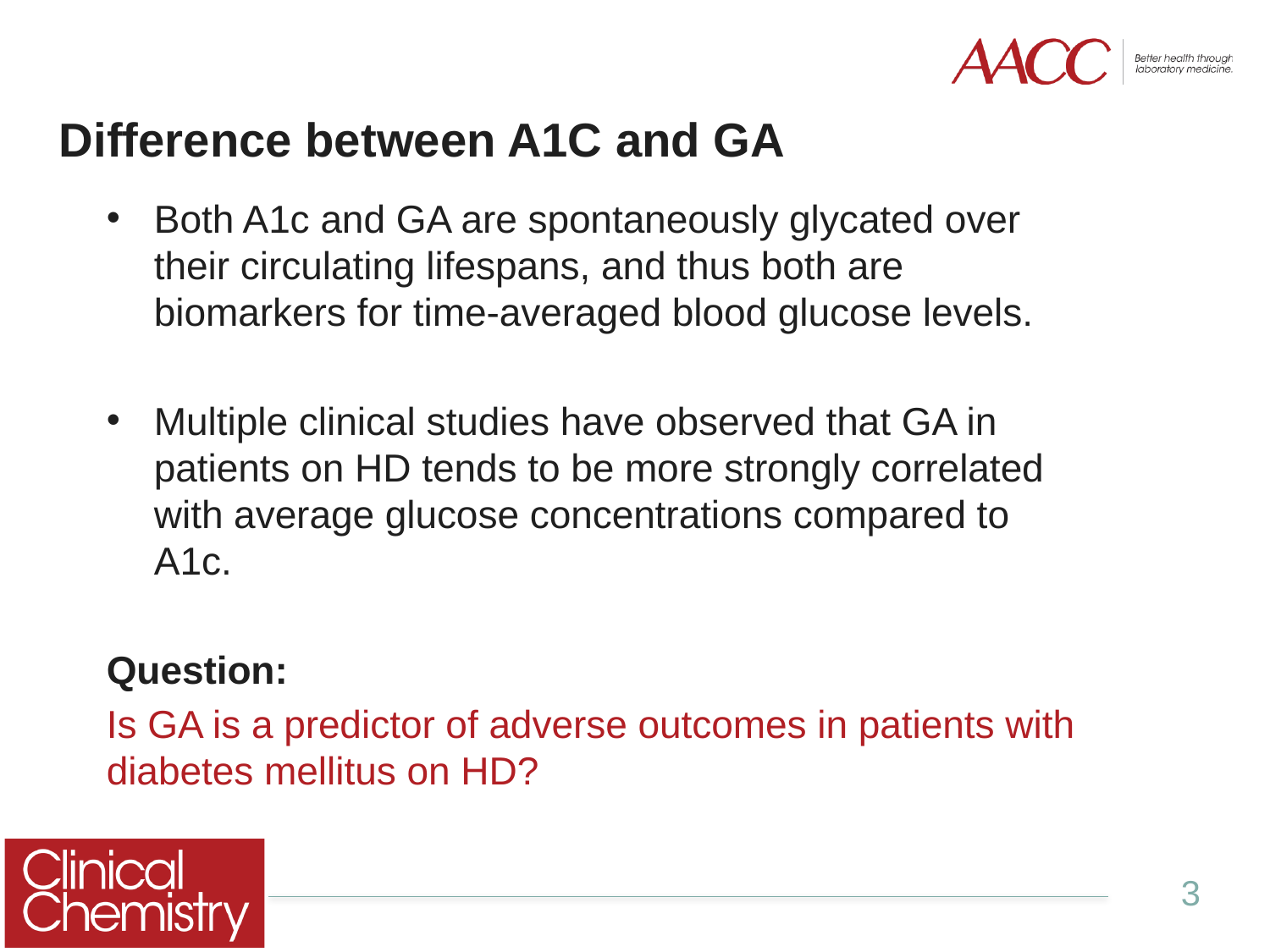

# Difference between A1C and GA
Both A1c and GA are spontaneously glycated over their circulating lifespans, and thus both are biomarkers for time-averaged blood glucose levels.

Multiple clinical studies have observed that GA in patients on HD tends to be more strongly correlated with average glucose concentrations compared to A1c.

Question:
Is GA is a predictor of adverse outcomes in patients with diabetes mellitus on HD?

3